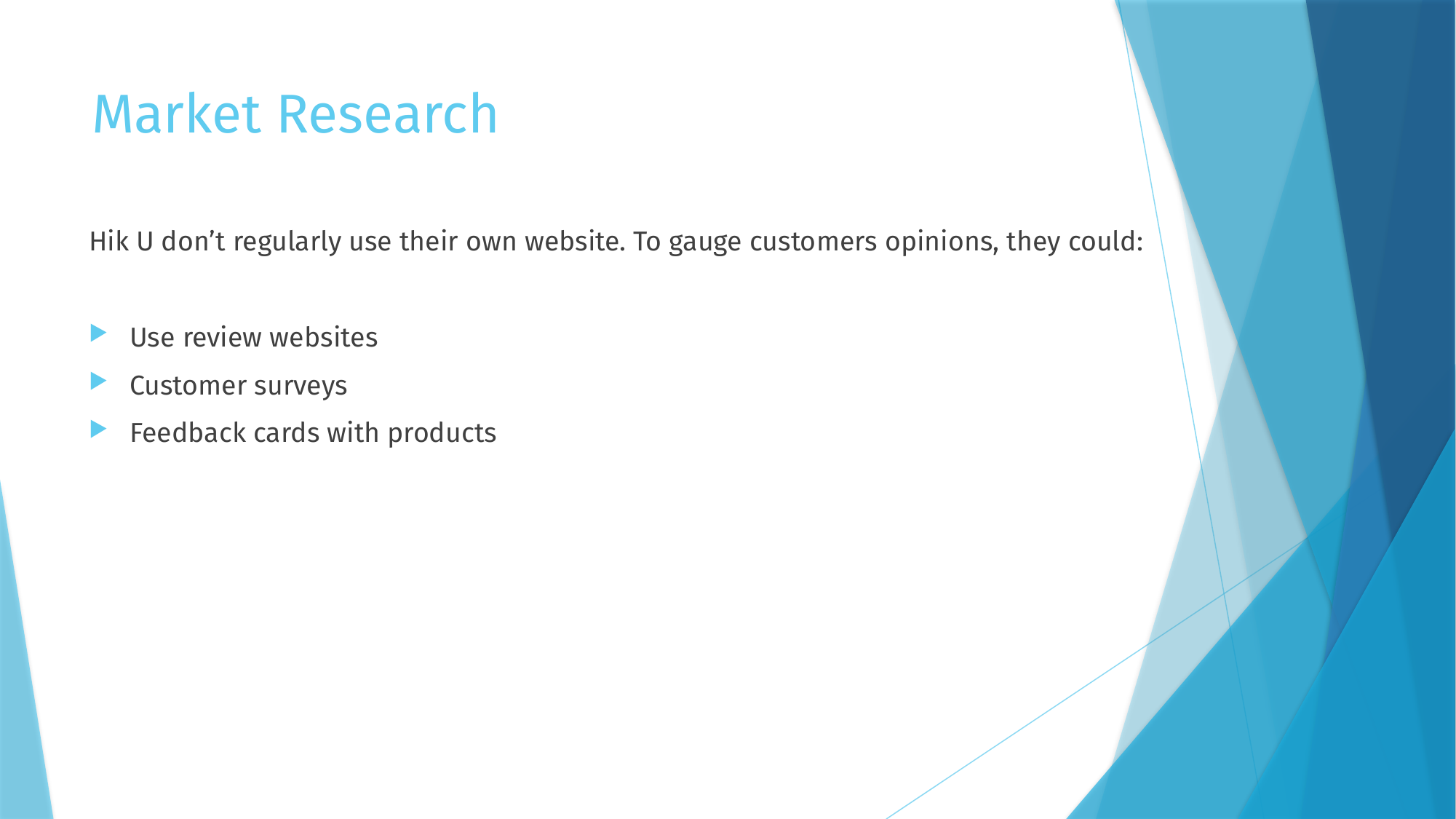

# Market Research
Hik U don’t regularly use their own website. To gauge customers opinions, they could:

Use review websites
Customer surveys
Feedback cards with products